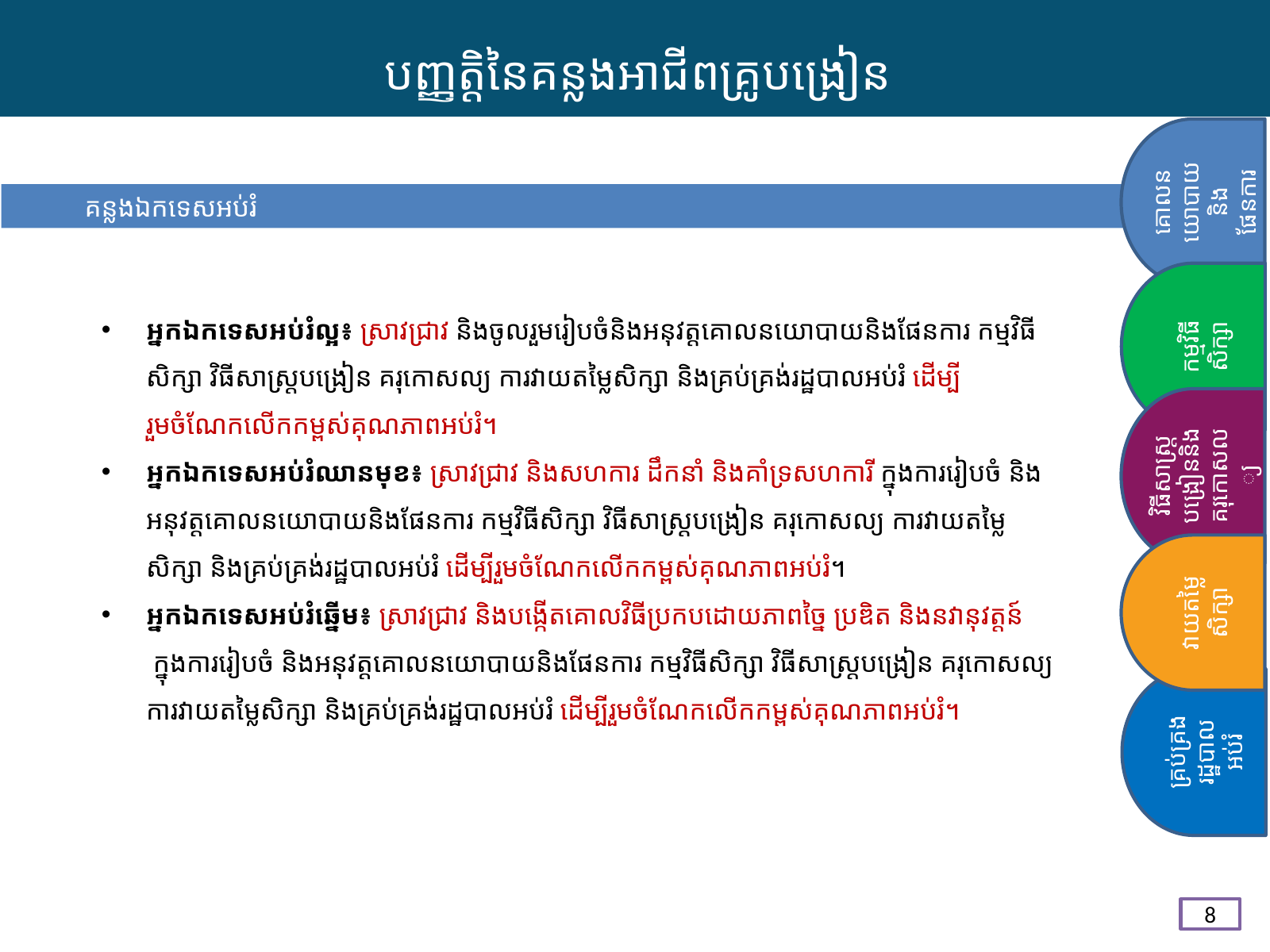

បញ្ញត្តិនៃគន្លងអាជីពគ្រូបង្រៀន
គោលនយោបាយនិងផែនការ
គន្លងឯកទេសអប់រំ
កម្មវិធីសិក្សា
អ្នកឯកទេសអប់រំល្អ៖ ស្រាវជ្រាវ និងចូលរួមរៀបចំនិងអនុវត្តគោលនយោបាយនិងផែនការ កម្មវិធីសិក្សា វិធីសាស្រ្តបង្រៀន គរុកោសល្យ ការវាយតម្លៃសិក្សា និងគ្រប់គ្រង់រដ្ឋបាលអប់រំ ដើម្បីរួមចំណែកលើកកម្ពស់គុណភាពអប់រំ។
អ្នកឯកទេសអប់រំឈានមុខ៖ ស្រាវជ្រាវ និងសហការ ដឹកនាំ និងគាំទ្រសហការី ក្នុងការរៀបចំ និងអនុវត្តគោលនយោបាយនិងផែនការ កម្មវិធីសិក្សា វិធីសាស្រ្តបង្រៀន គរុកោសល្យ ការវាយតម្លៃសិក្សា និងគ្រប់គ្រង់រដ្ឋបាលអប់រំ ដើម្បីរួមចំណែកលើកកម្ពស់គុណភាពអប់រំ។
អ្នកឯកទេសអប់រំឆ្នើម៖ ស្រាវជ្រាវ និងបង្កើតគោលវិធីប្រកបដោយភាពច្នៃ ប្រឌិត និងនវានុវត្តន៍
 ក្នុងការរៀបចំ និងអនុវត្តគោលនយោបាយនិងផែនការ កម្មវិធីសិក្សា វិធីសាស្រ្តបង្រៀន គរុកោសល្យ ការវាយតម្លៃសិក្សា និងគ្រប់គ្រង់រដ្ឋបាលអប់រំ ដើម្បីរួមចំណែកលើកកម្ពស់គុណភាពអប់រំ។
វិធីសាស្ត្របង្រៀននិងគរុកោសល្យ
វាយតម្លៃសិក្សា
គ្រប់គ្រងរដ្ឋបាលអប់រំ
8